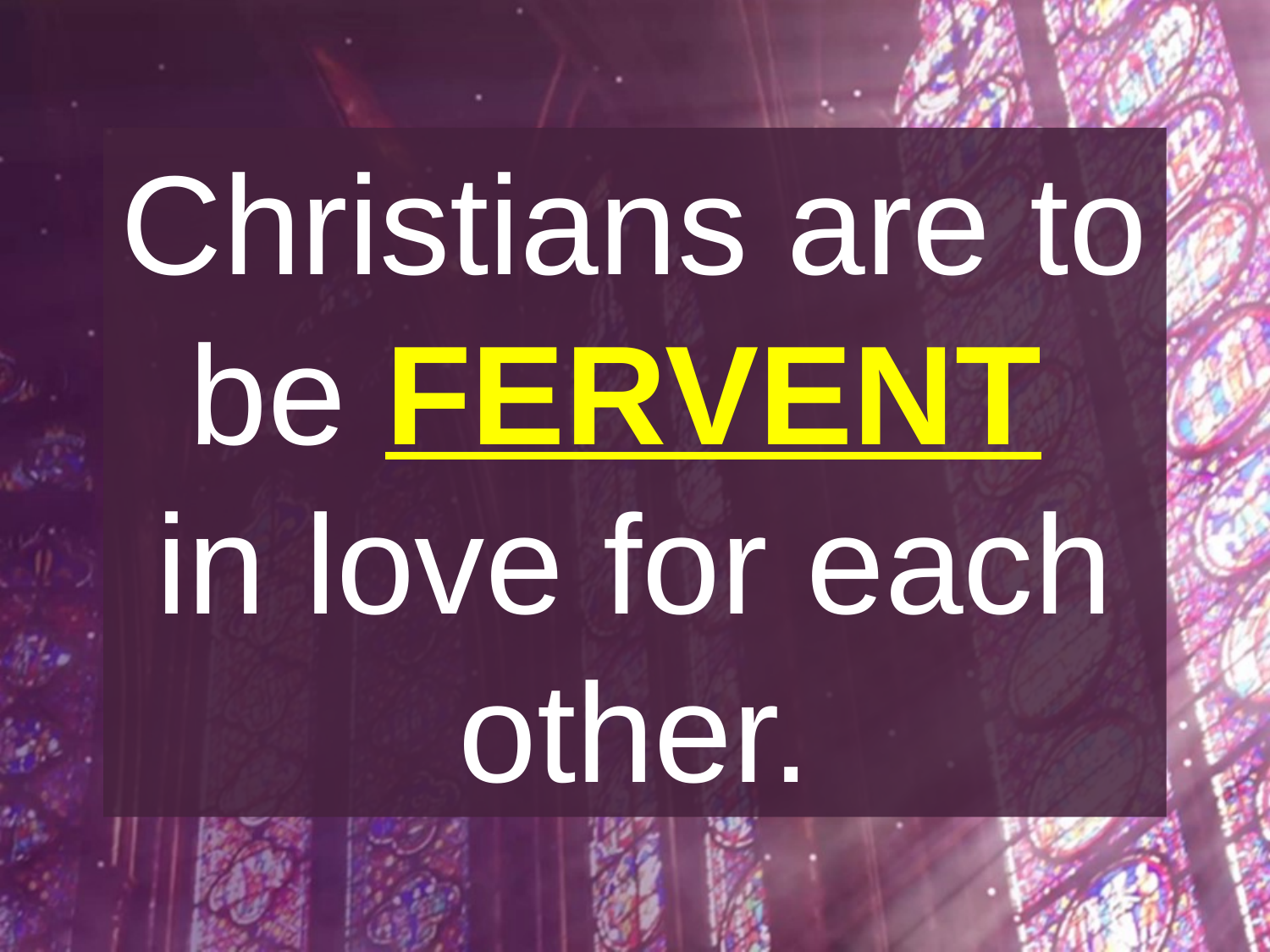

Christians are to be FERVENT
in love for each other.